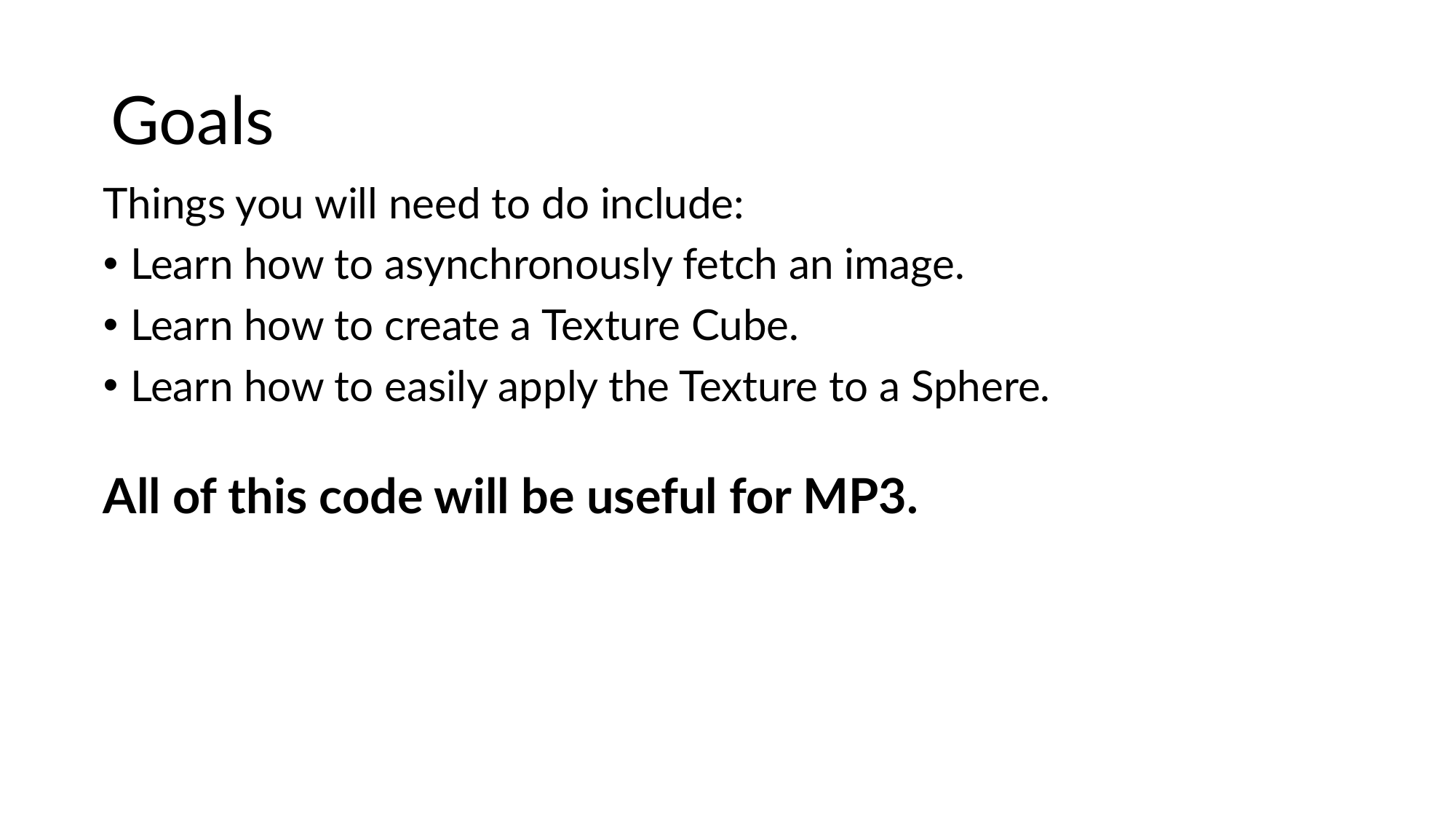

# Goals
Things you will need to do include:
Learn how to asynchronously fetch an image.
Learn how to create a Texture Cube.
Learn how to easily apply the Texture to a Sphere.
All of this code will be useful for MP3.